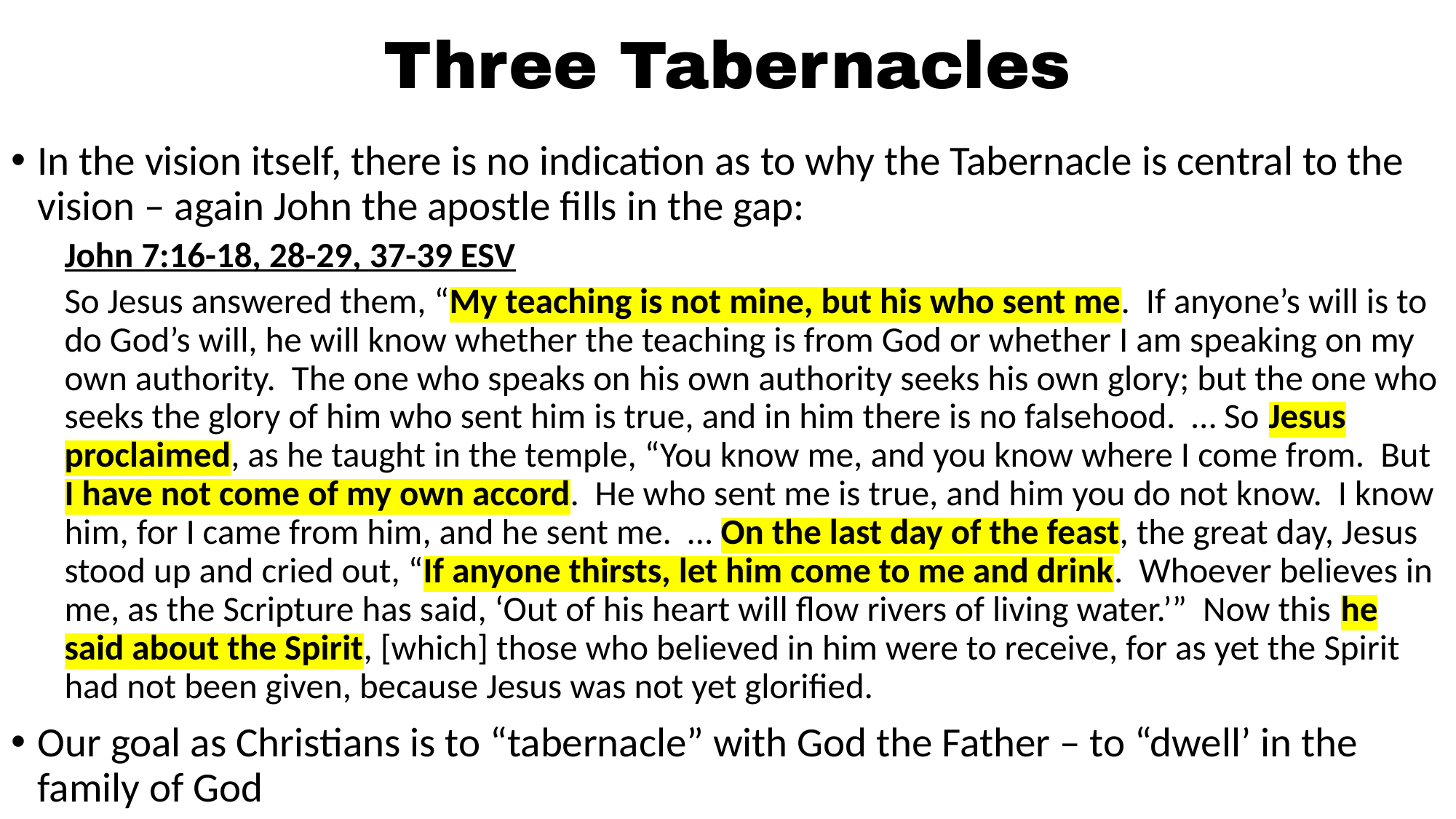

# Three Tabernacles
In the vision itself, there is no indication as to why the Tabernacle is central to the vision – again John the apostle fills in the gap:
John 7:16-18, 28-29, 37-39 ESV
So Jesus answered them, “My teaching is not mine, but his who sent me.  If anyone’s will is to do God’s will, he will know whether the teaching is from God or whether I am speaking on my own authority.  The one who speaks on his own authority seeks his own glory; but the one who seeks the glory of him who sent him is true, and in him there is no falsehood.  … So Jesus proclaimed, as he taught in the temple, “You know me, and you know where I come from.  But I have not come of my own accord.  He who sent me is true, and him you do not know.  I know him, for I came from him, and he sent me.  … On the last day of the feast, the great day, Jesus stood up and cried out, “If anyone thirsts, let him come to me and drink.  Whoever believes in me, as the Scripture has said, ‘Out of his heart will flow rivers of living water.’”  Now this he said about the Spirit, [which] those who believed in him were to receive, for as yet the Spirit had not been given, because Jesus was not yet glorified.
Our goal as Christians is to “tabernacle” with God the Father – to “dwell’ in the family of God